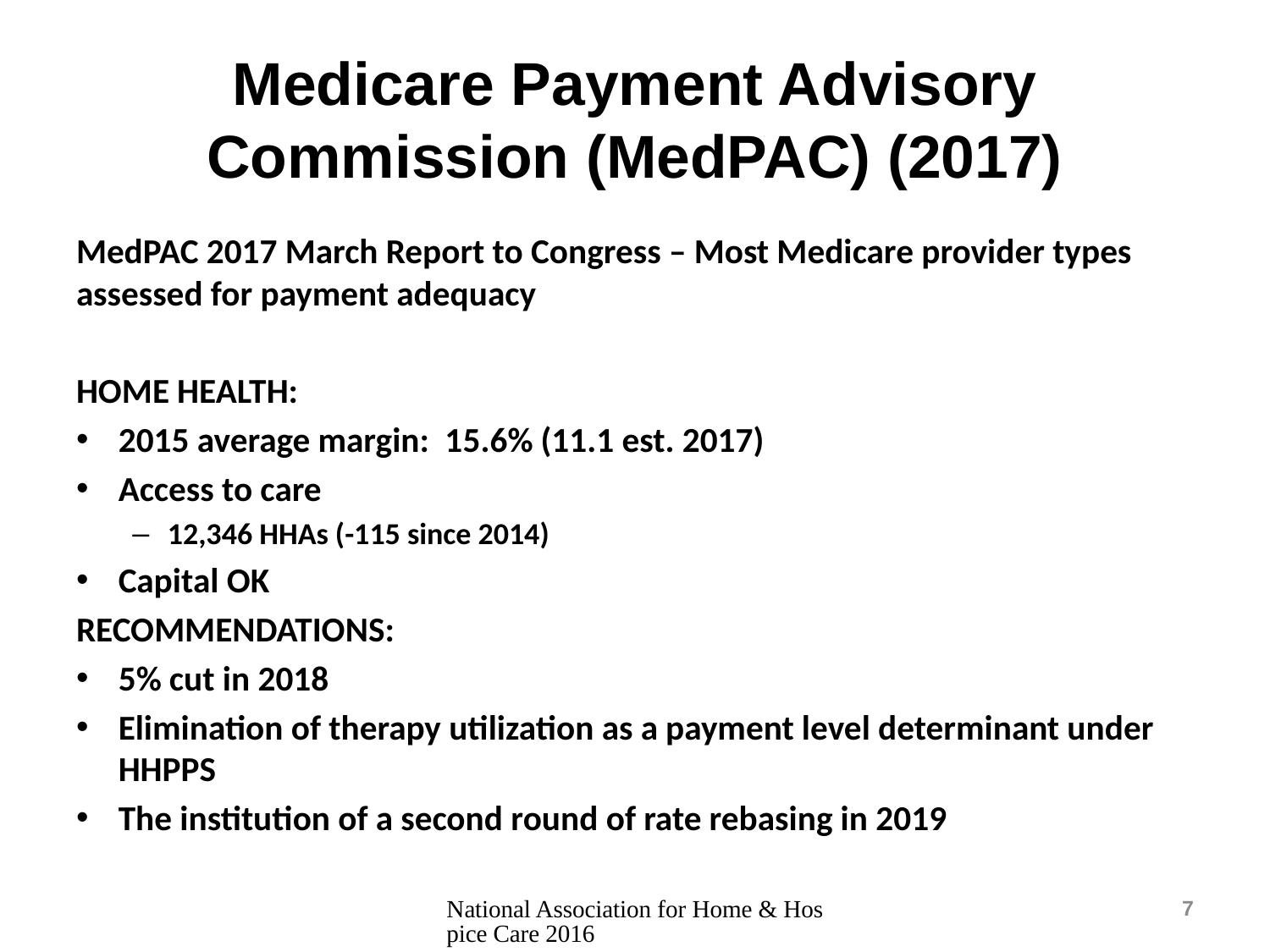

# Medicare Payment Advisory Commission (MedPAC) (2017)
MedPAC 2017 March Report to Congress – Most Medicare provider types assessed for payment adequacy

HOME HEALTH:
2015 average margin:  15.6% (11.1 est. 2017)
Access to care
12,346 HHAs (-115 since 2014)
Capital OK
Recommendations:
5% cut in 2018
Elimination of therapy utilization as a payment level determinant under HHPPS
The institution of a second round of rate rebasing in 2019

National Association for Home & Hospice Care 2016
7